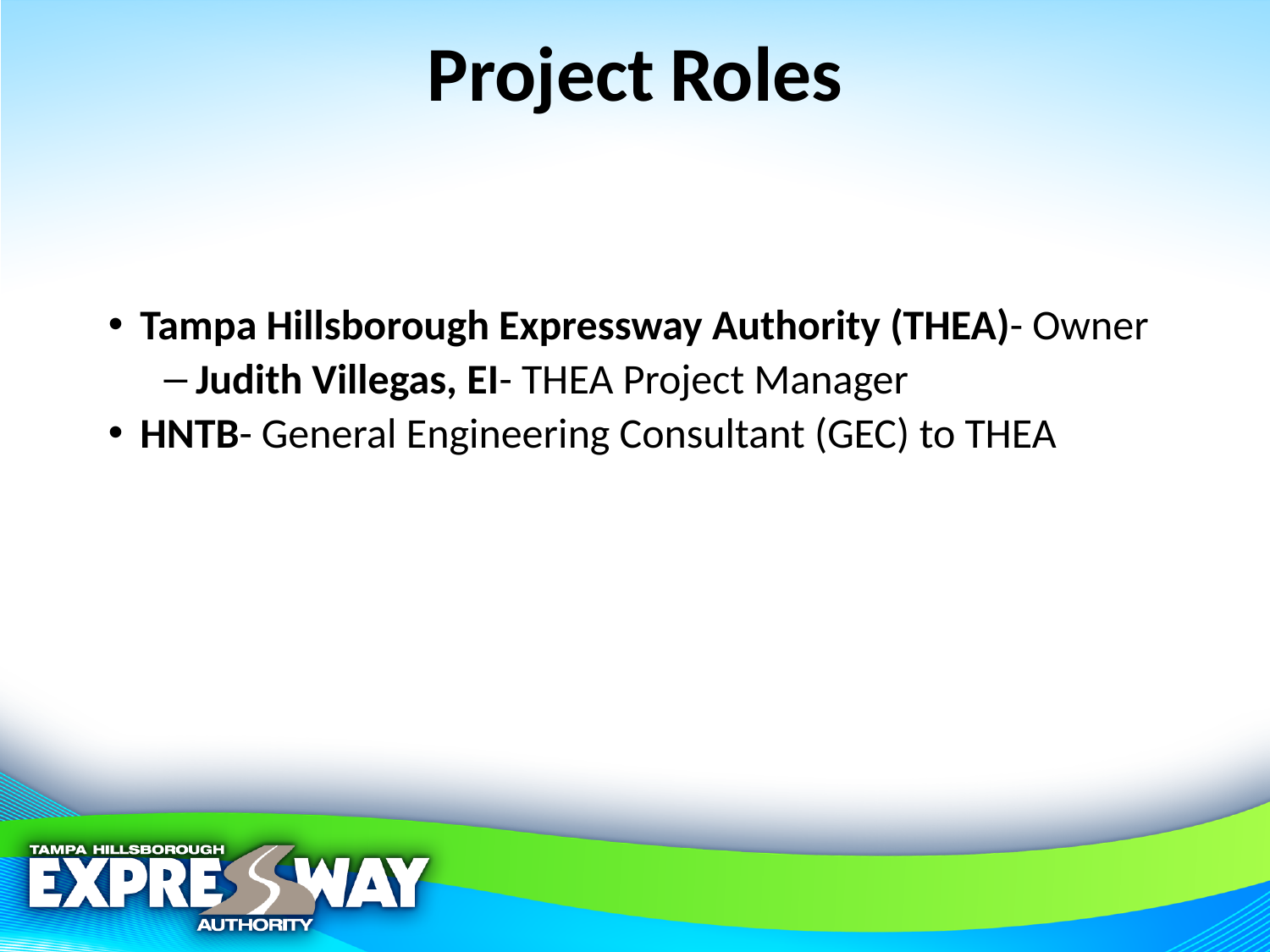

# Project Roles
Tampa Hillsborough Expressway Authority (THEA)- Owner
Judith Villegas, EI- THEA Project Manager
HNTB- General Engineering Consultant (GEC) to THEA